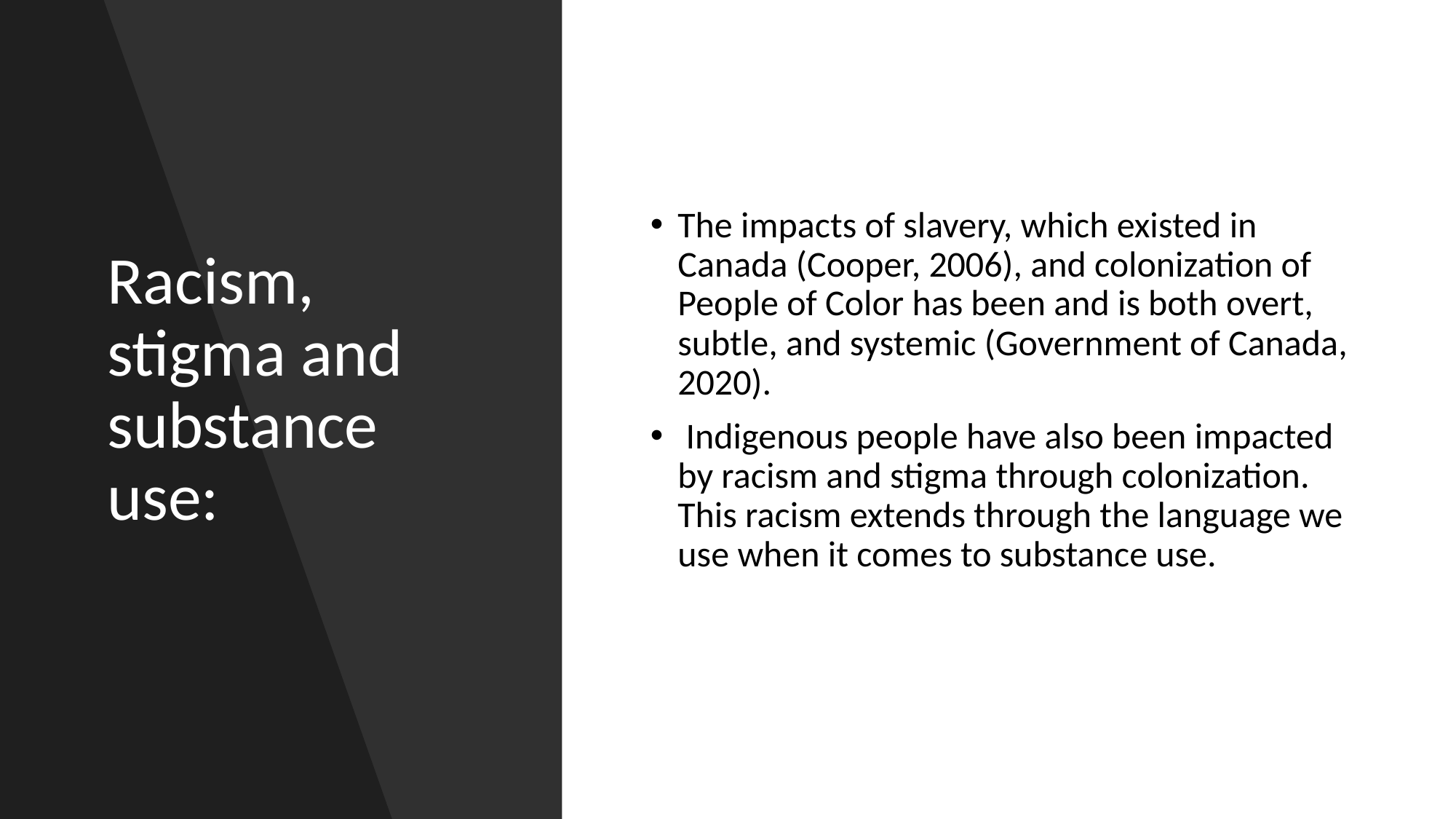

# Racism, stigma and substance use:
The impacts of slavery, which existed in Canada (Cooper, 2006), and colonization of People of Color has been and is both overt, subtle, and systemic (Government of Canada, 2020).
 Indigenous people have also been impacted by racism and stigma through colonization. This racism extends through the language we use when it comes to substance use.